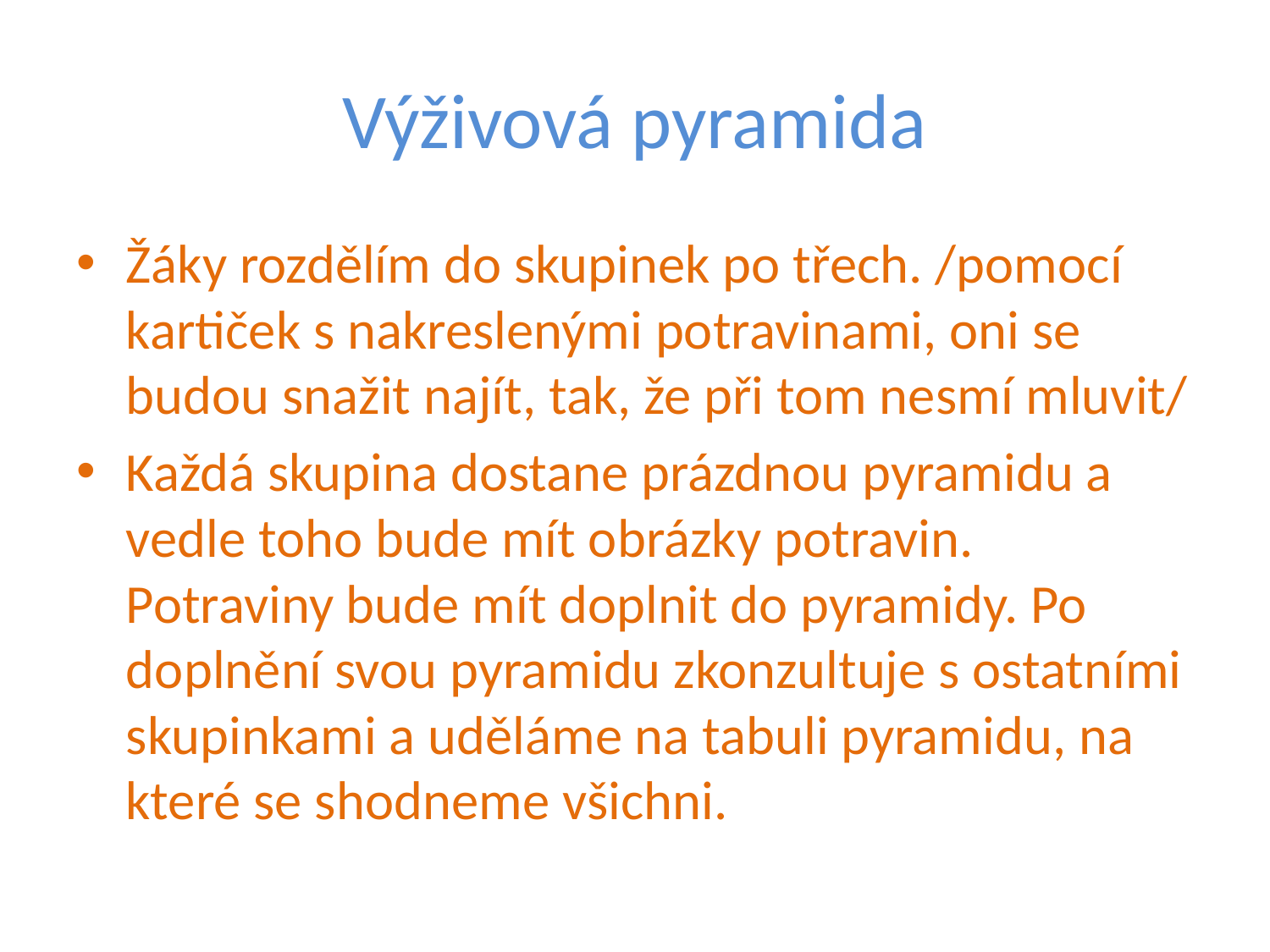

# Výživová pyramida
Žáky rozdělím do skupinek po třech. /pomocí kartiček s nakreslenými potravinami, oni se budou snažit najít, tak, že při tom nesmí mluvit/
Každá skupina dostane prázdnou pyramidu a vedle toho bude mít obrázky potravin. Potraviny bude mít doplnit do pyramidy. Po doplnění svou pyramidu zkonzultuje s ostatními skupinkami a uděláme na tabuli pyramidu, na které se shodneme všichni.